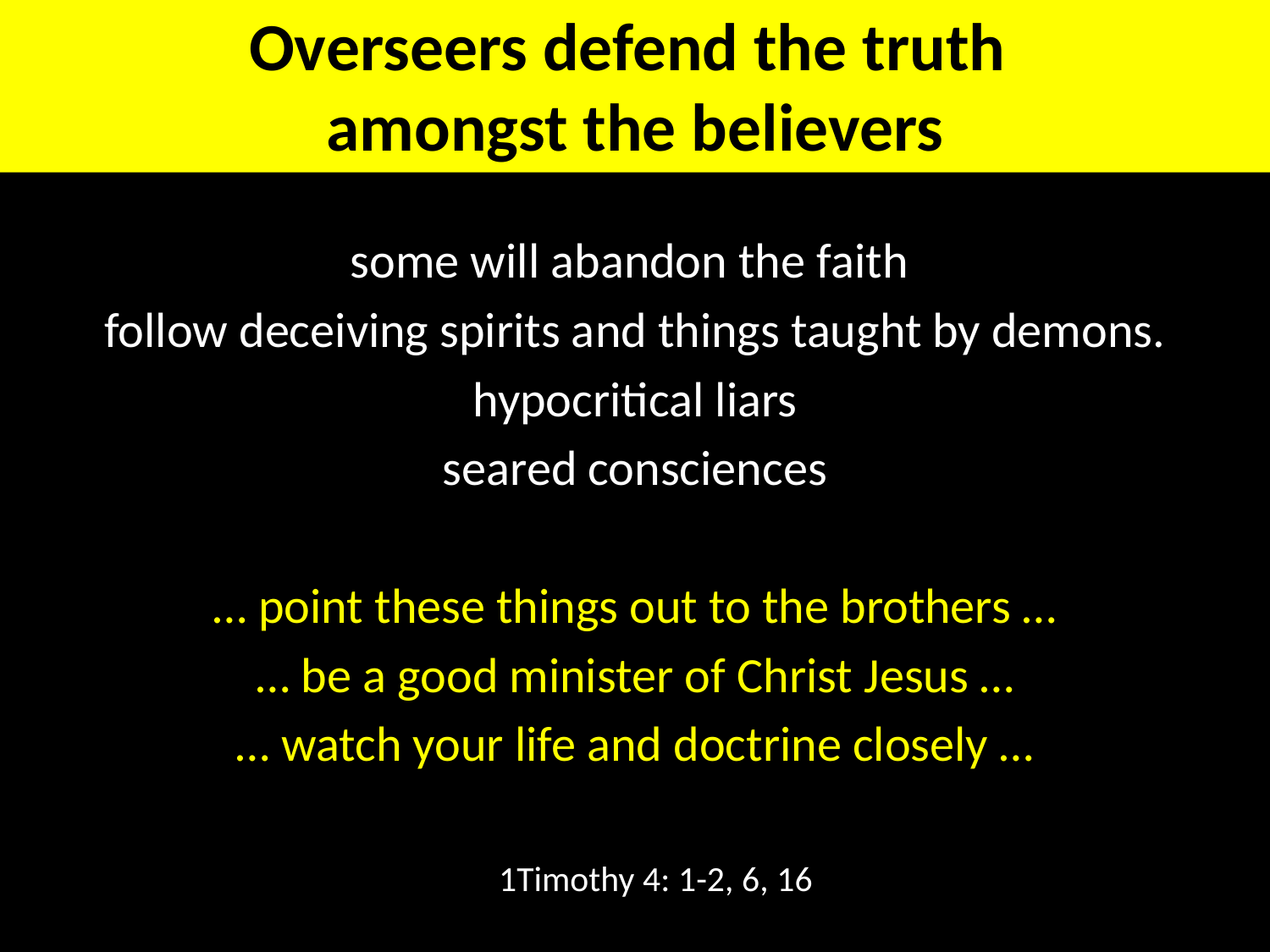

# Overseers defend the truth amongst the believers
some will abandon the faith
follow deceiving spirits and things taught by demons.
hypocritical liars
seared consciences

… point these things out to the brothers …
… be a good minister of Christ Jesus …
… watch your life and doctrine closely …
1Timothy 4: 1-2, 6, 16